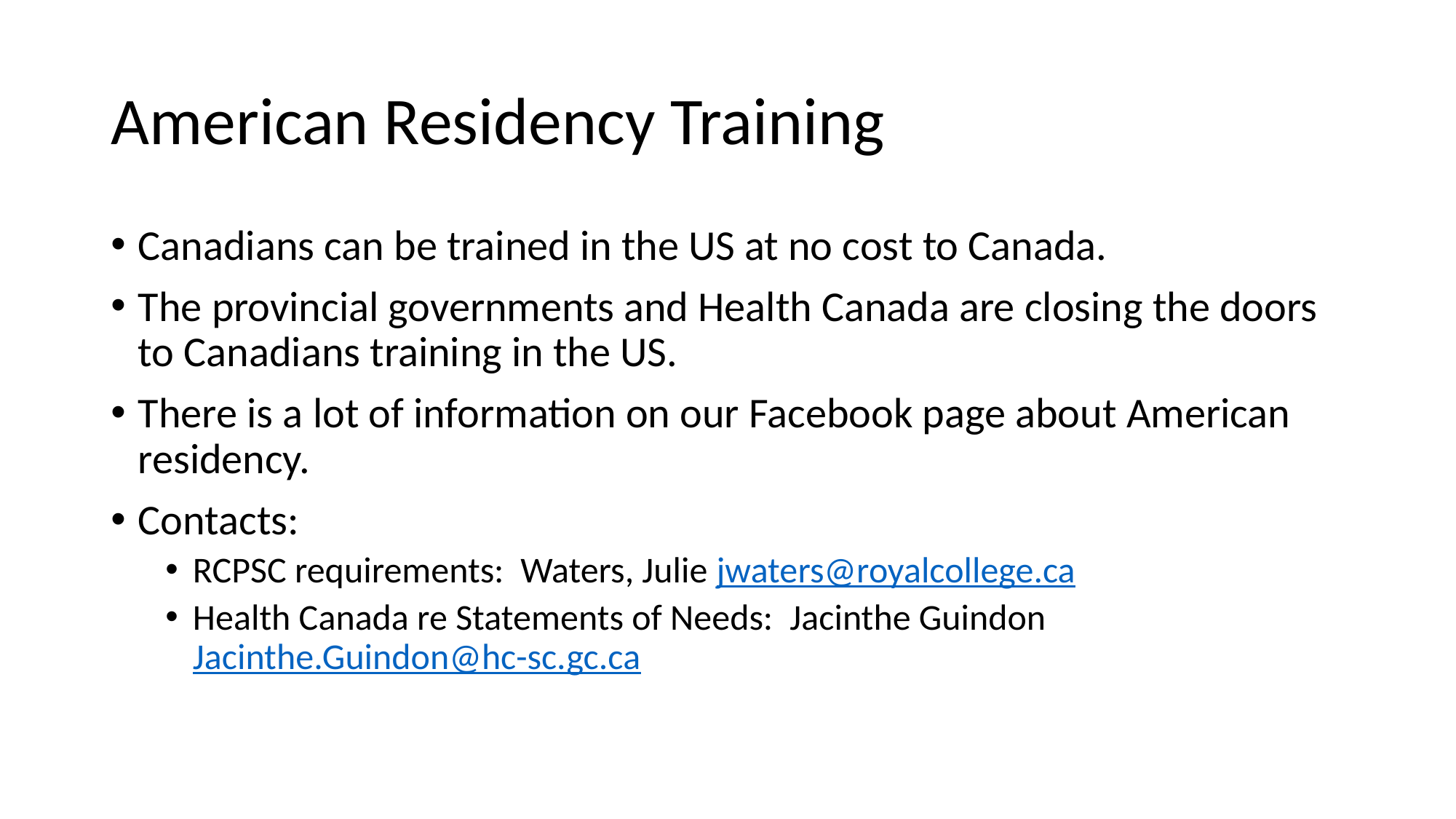

# American Residency Training
Canadians can be trained in the US at no cost to Canada.
The provincial governments and Health Canada are closing the doors to Canadians training in the US.
There is a lot of information on our Facebook page about American residency.
Contacts:
RCPSC requirements:  Waters, Julie jwaters@royalcollege.ca
Health Canada re Statements of Needs:  Jacinthe Guindon Jacinthe.Guindon@hc-sc.gc.ca